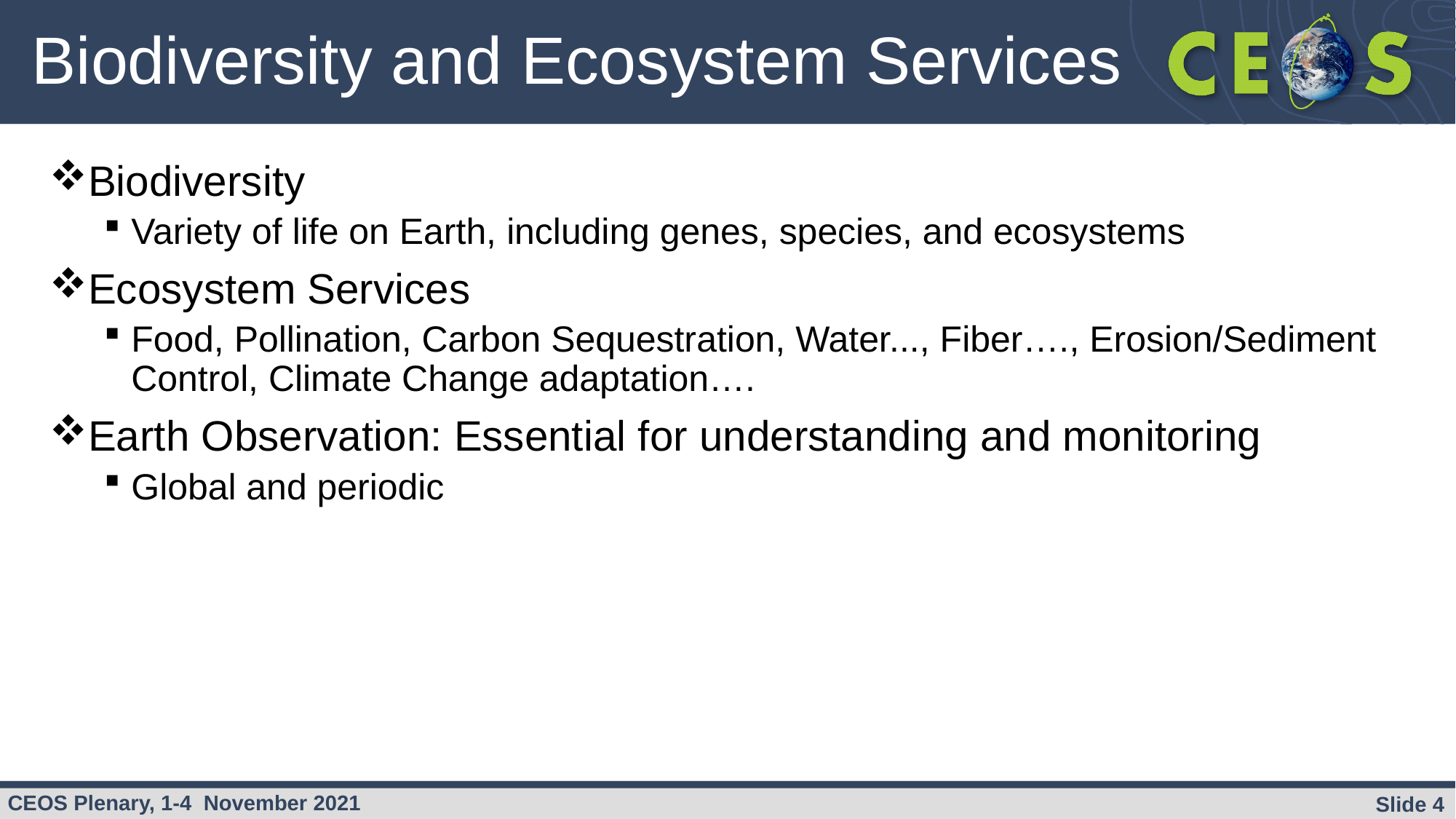

# Biodiversity and Ecosystem Services
Biodiversity
Variety of life on Earth, including genes, species, and ecosystems
Ecosystem Services
Food, Pollination, Carbon Sequestration, Water..., Fiber…., Erosion/Sediment Control, Climate Change adaptation….
Earth Observation: Essential for understanding and monitoring
Global and periodic